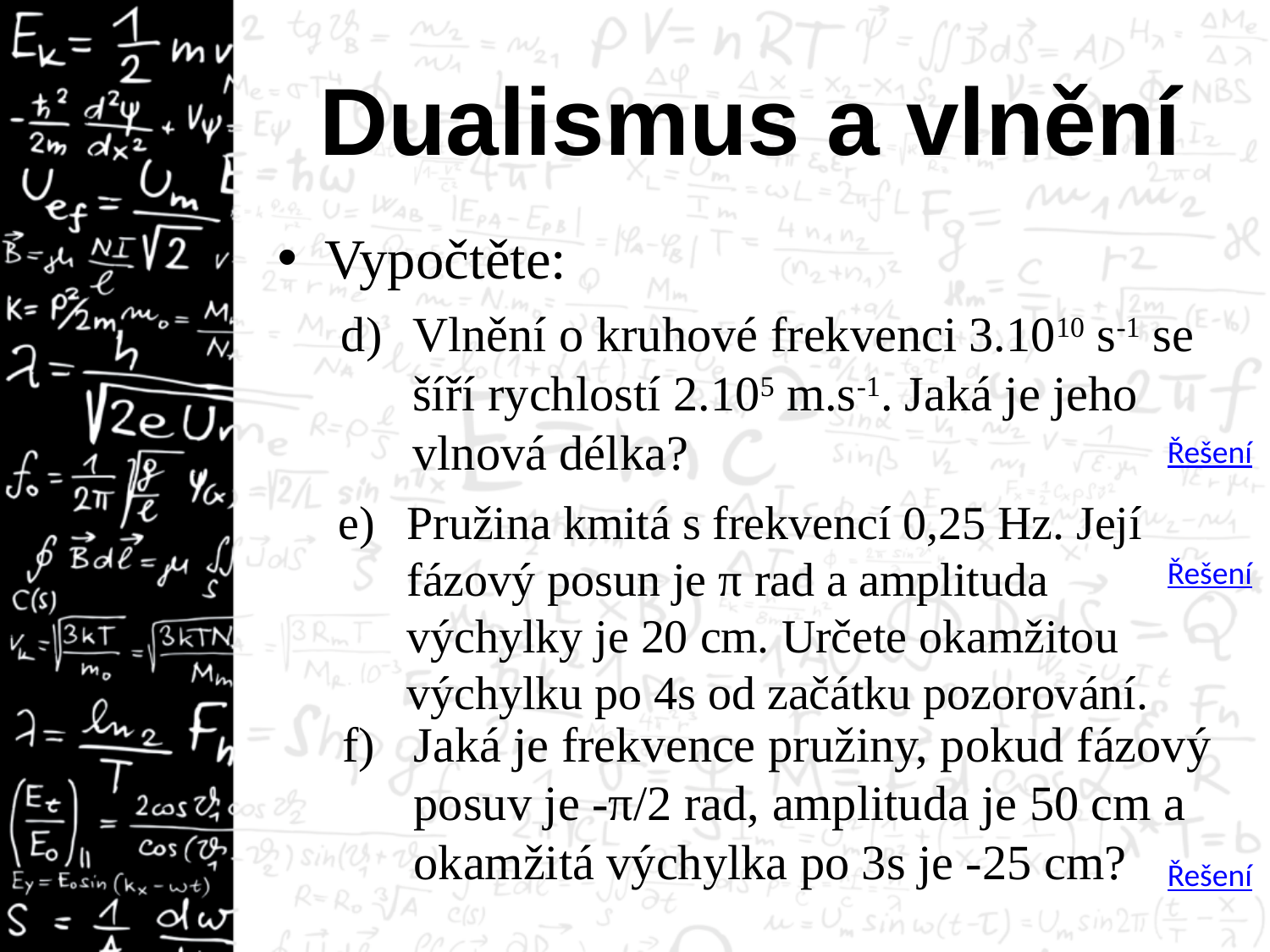

# Dualismus a vlnění
Vypočtěte:
Vlnění o kruhové frekvenci 3.1010 s-1 se šíří rychlostí 2.105 m.s-1. Jaká je jeho vlnová délka?
Řešení
Pružina kmitá s frekvencí 0,25 Hz. Její fázový posun je π rad a amplituda výchylky je 20 cm. Určete okamžitou výchylku po 4s od začátku pozorování.
Řešení
Jaká je frekvence pružiny, pokud fázový posuv je -π/2 rad, amplituda je 50 cm a okamžitá výchylka po 3s je -25 cm?
Řešení